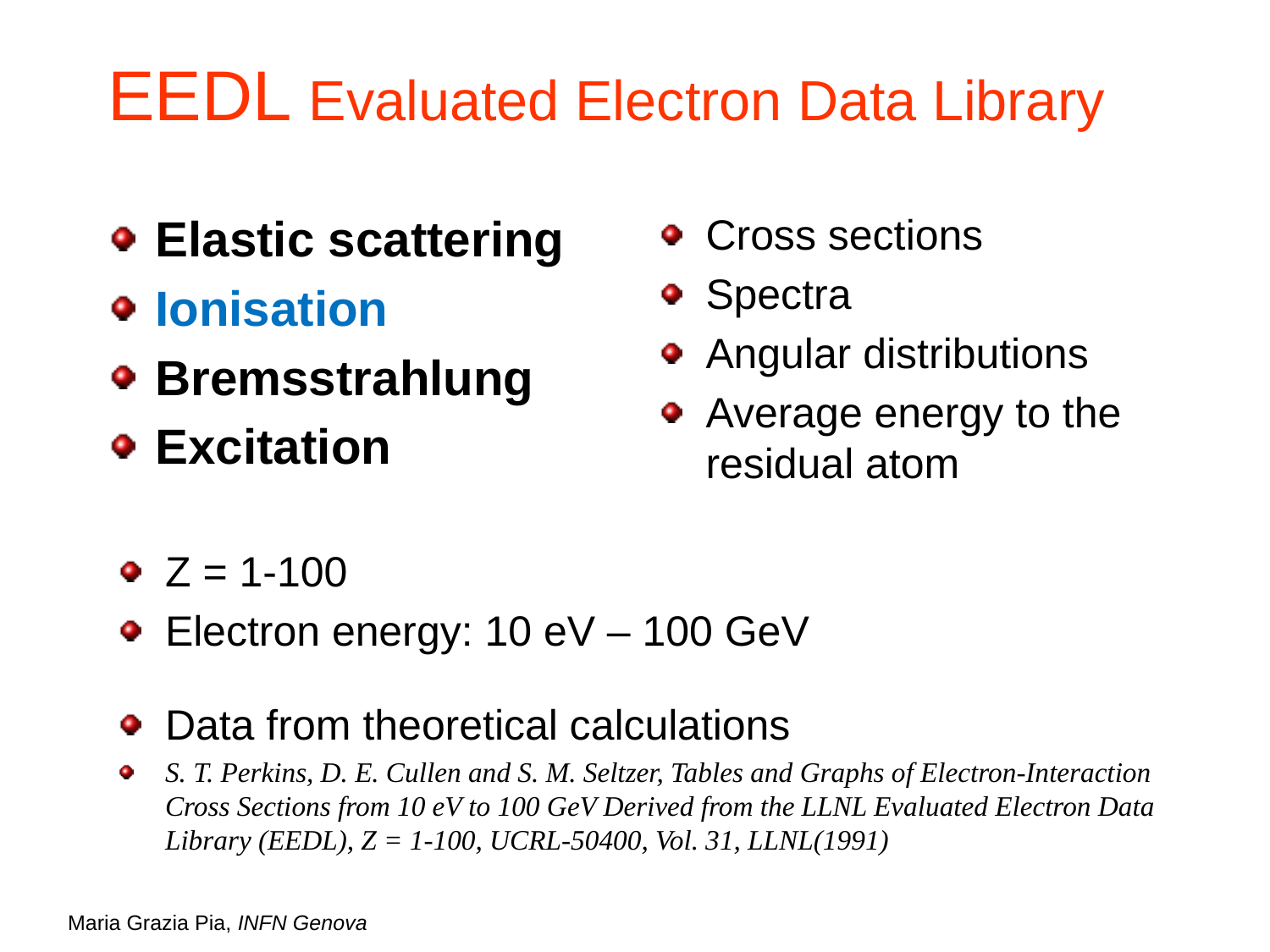

# EEDL Evaluated Electron Data Library
Elastic scattering
Ionisation
Bremsstrahlung
Excitation

Cross sections
Spectra
Angular distributions
Average energy to the residual atom
Z = 1-100
Electron energy: 10 eV – 100 GeV

Data from theoretical calculations
S. T. Perkins, D. E. Cullen and S. M. Seltzer, Tables and Graphs of Electron-Interaction Cross Sections from 10 eV to 100 GeV Derived from the LLNL Evaluated Electron Data Library (EEDL), Z = 1-100, UCRL-50400, Vol. 31, LLNL(1991)